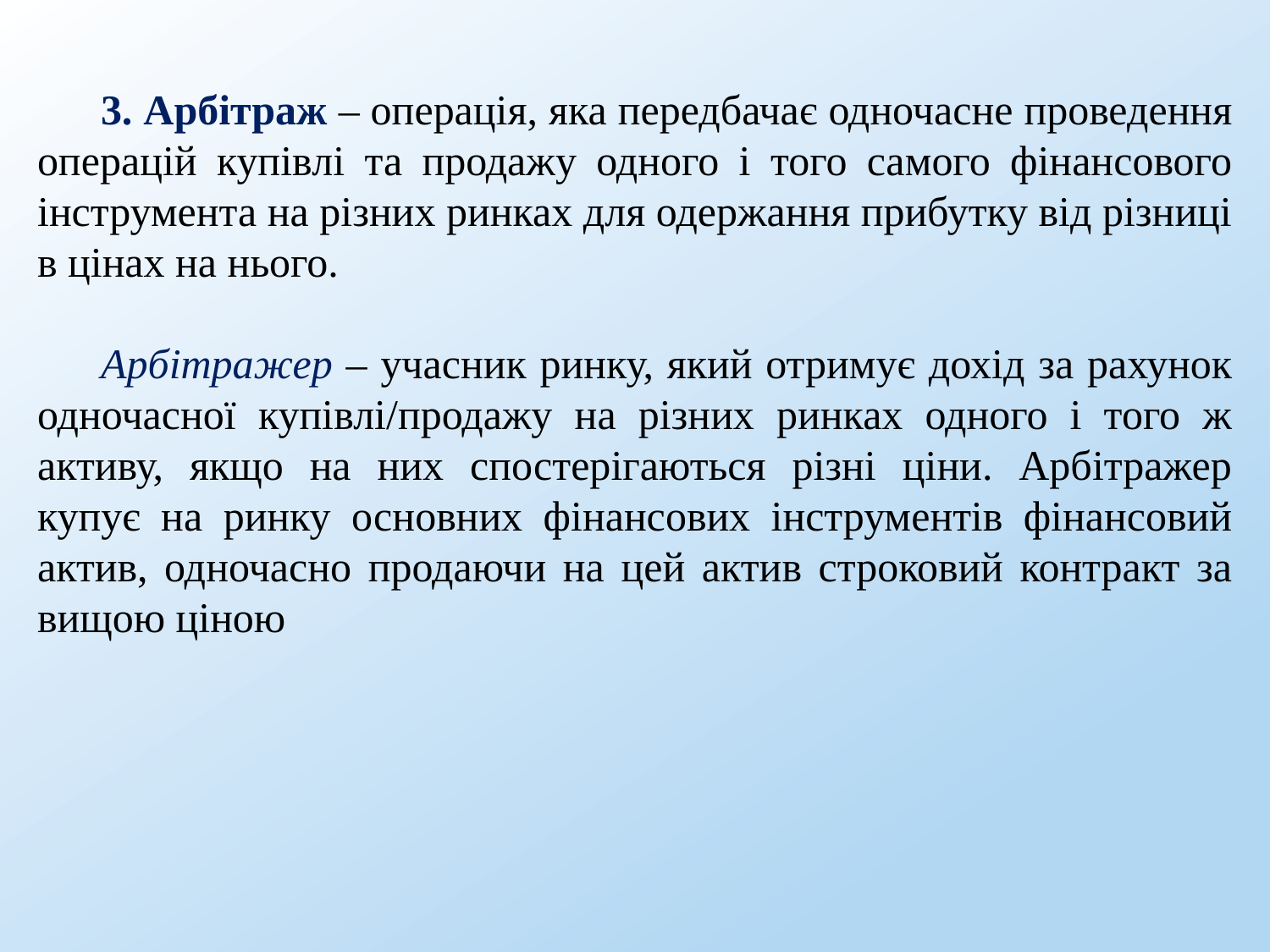

3. Арбітраж – операція, яка передбачає одночасне проведення операцій купівлі та продажу одного і того самого фінансового інструмента на різних ринках для одержання прибутку від різниці в цінах на нього.

Арбітражер – учасник ринку, який отримує дохід за рахунок одночасної купівлі/продажу на різних ринках одного і того ж активу, якщо на них спостерігаються різні ціни. Арбітражер купує на ринку основних фінансових інструментів фінансовий актив, одночасно продаючи на цей актив строковий контракт за вищою ціною